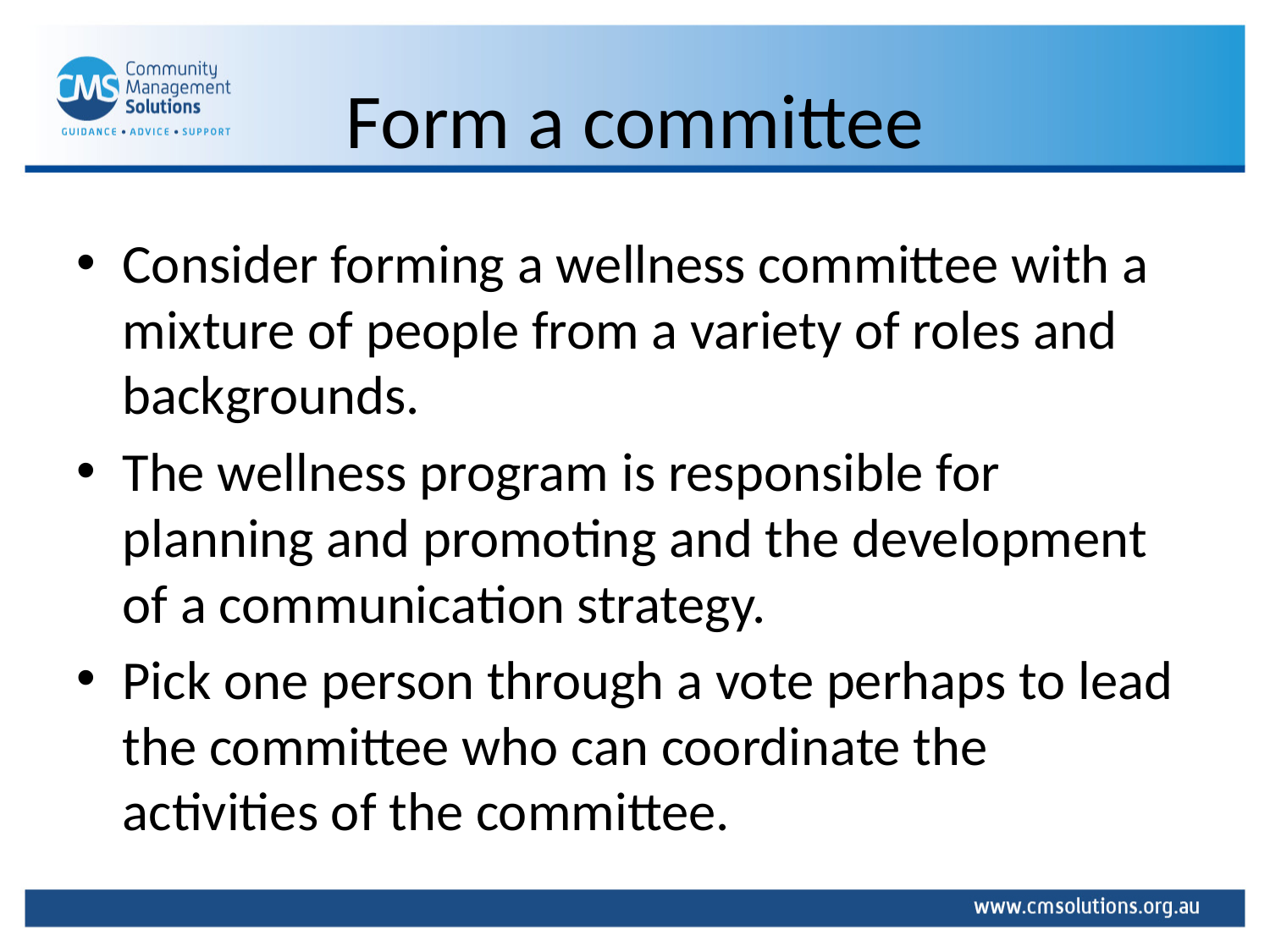

# Form a committee
Consider forming a wellness committee with a mixture of people from a variety of roles and backgrounds.
The wellness program is responsible for planning and promoting and the development of a communication strategy.
Pick one person through a vote perhaps to lead the committee who can coordinate the activities of the committee.